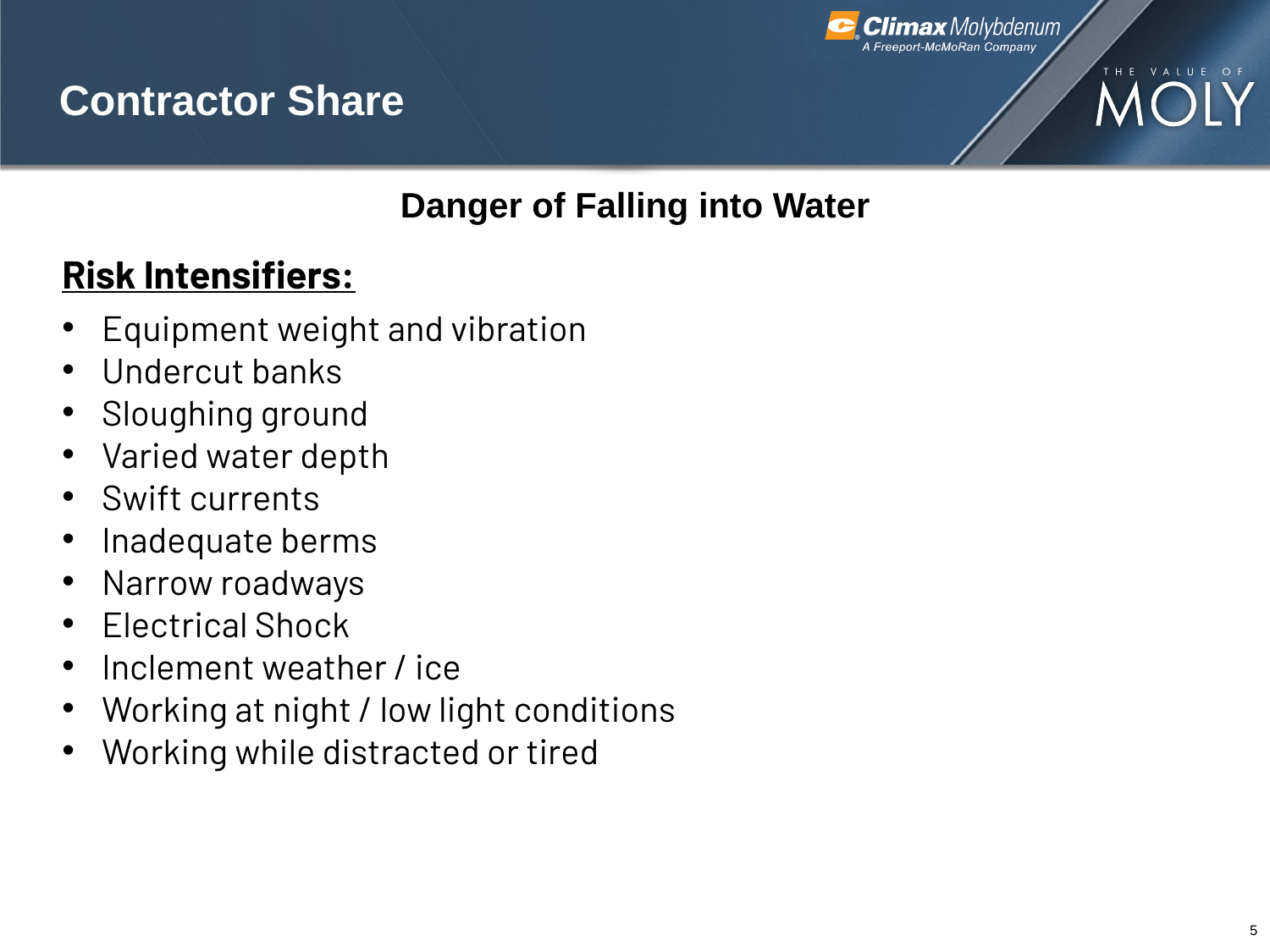

# Contractor Share
Danger of Falling into Water
Risk Intensifiers:

Equipment weight and vibration
Undercut banks
Sloughing ground
Varied water depth
Swift currents
Inadequate berms
Narrow roadways
Electrical Shock
Inclement weather / ice
Working at night / low light conditions
Working while distracted or tired